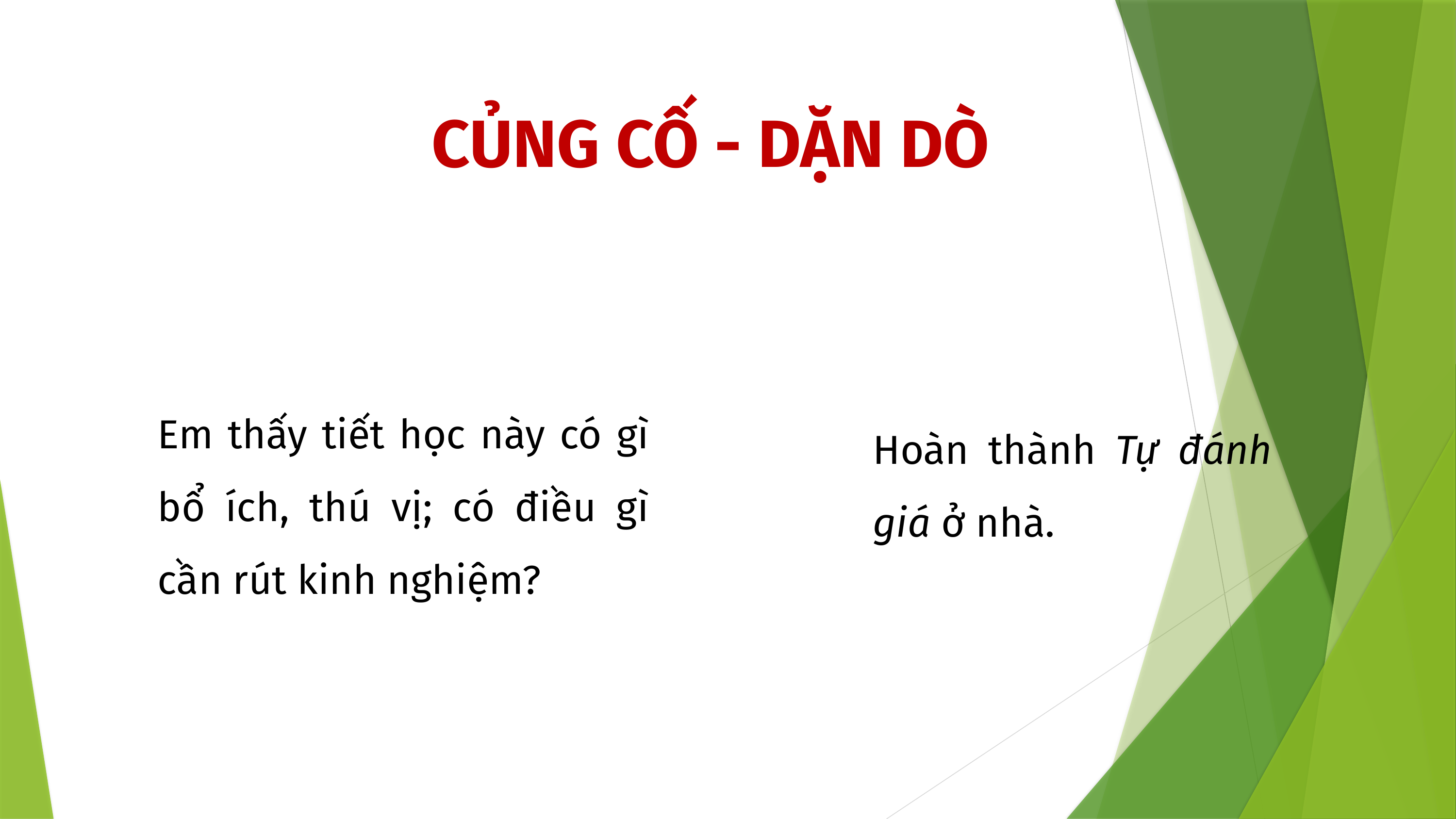

CỦNG CỐ - DẶN DÒ
Em thấy tiết học này có gì bổ ích, thú vị; có điều gì cần rút kinh nghiệm?
Hoàn thành Tự đánh giá ở nhà.